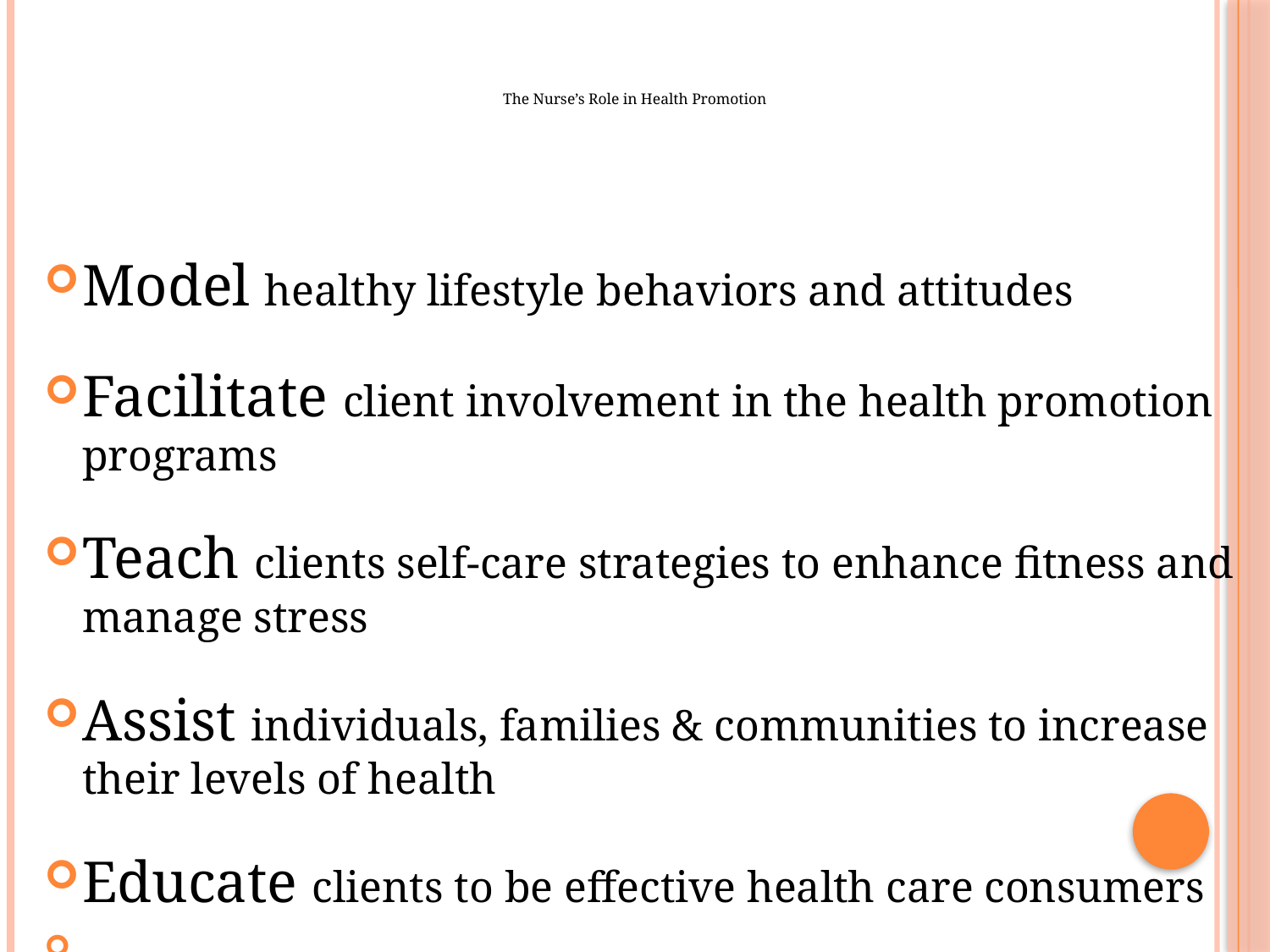

# The Nurse’s Role in Health Promotion
Model healthy lifestyle behaviors and attitudes

Facilitate client involvement in the health promotion programs

Teach clients self-care strategies to enhance fitness and manage stress

Assist individuals, families & communities to increase their levels of health

Educate clients to be effective health care consumers